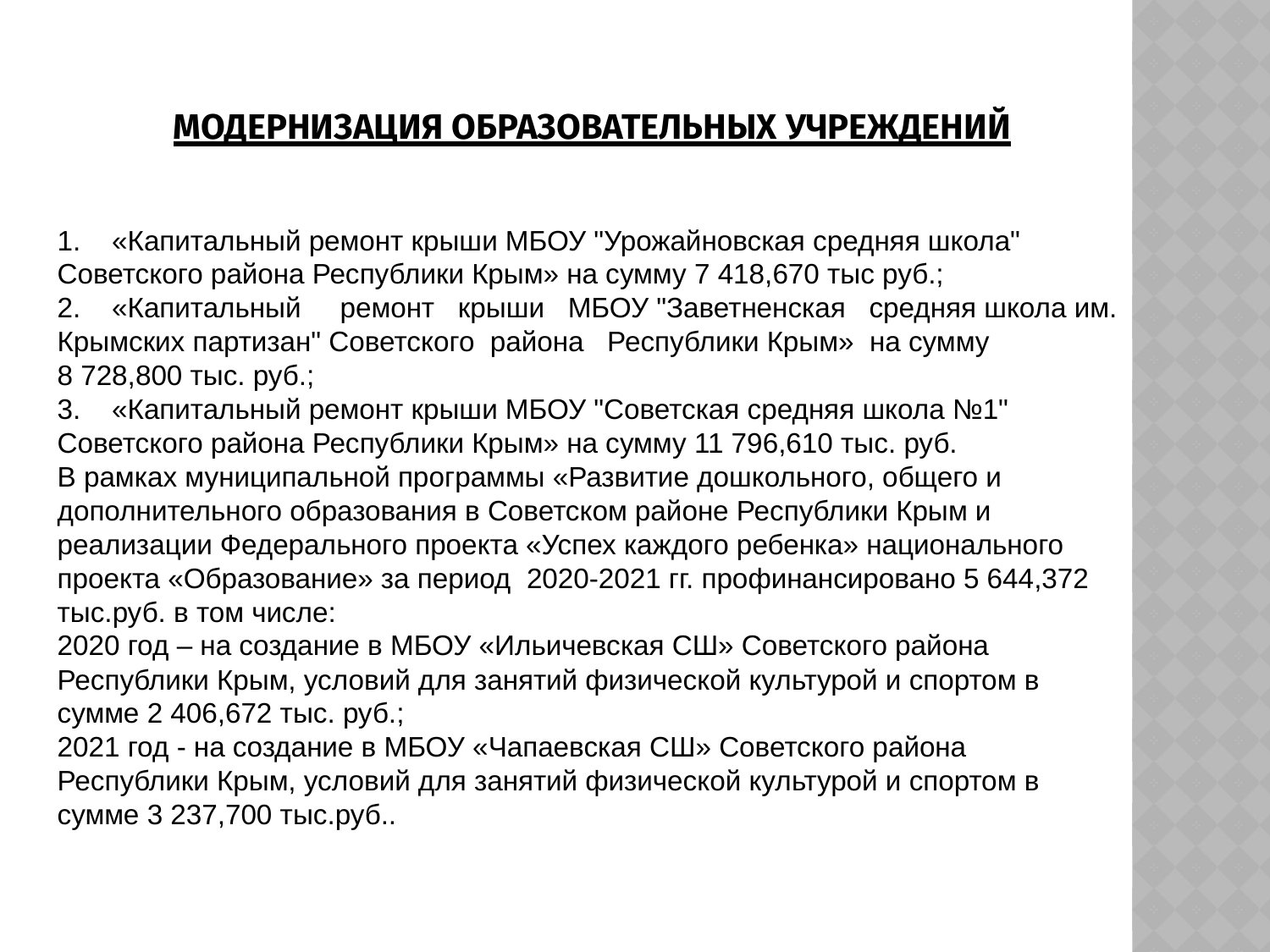

# Модернизация образовательных учреждений
1.    «Капитальный ремонт крыши МБОУ "Урожайновская средняя школа" Советского района Республики Крым» на сумму 7 418,670 тыс руб.;
2.    «Капитальный     ремонт   крыши   МБОУ "Заветненская   средняя школа им. Крымских партизан" Советского  района   Республики Крым»  на сумму 8 728,800 тыс. руб.;
3.    «Капитальный ремонт крыши МБОУ "Советская средняя школа №1" Советского района Республики Крым» на сумму 11 796,610 тыс. руб.
В рамках муниципальной программы «Развитие дошкольного, общего и дополнительного образования в Советском районе Республики Крым и реализации Федерального проекта «Успех каждого ребенка» национального проекта «Образование» за период  2020-2021 гг. профинансировано 5 644,372 тыс.руб. в том числе:
2020 год – на создание в МБОУ «Ильичевская СШ» Советского района Республики Крым, условий для занятий физической культурой и спортом в сумме 2 406,672 тыс. руб.;
2021 год - на создание в МБОУ «Чапаевская СШ» Советского района Республики Крым, условий для занятий физической культурой и спортом в сумме 3 237,700 тыс.руб..